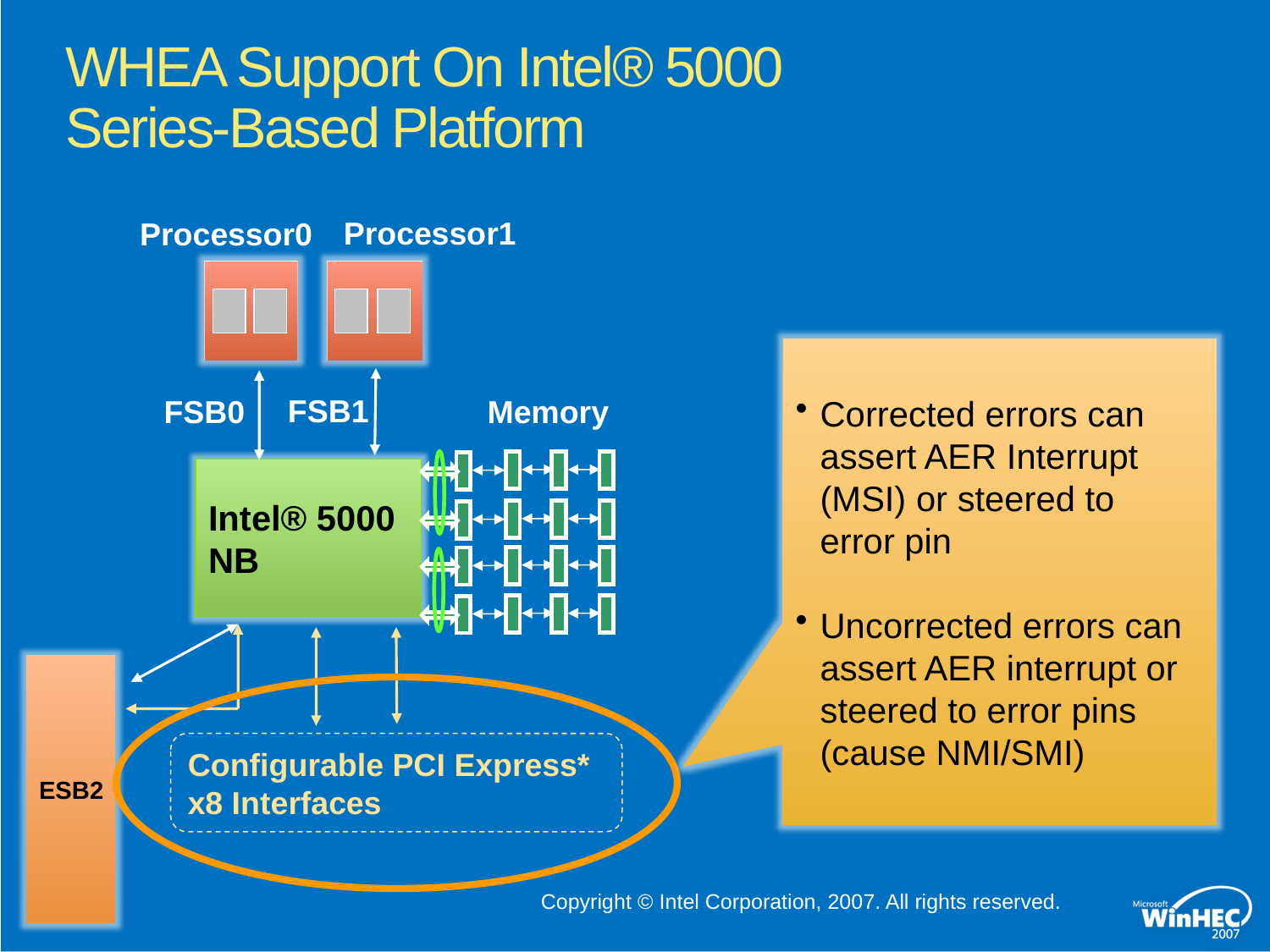

WHEA Support On Intel® 5000
Series-Based Platform
Processor1
Processor0

Corrected errors can assert AER Interrupt (MSI) or steered to
error pin

Uncorrected errors can assert AER interrupt or steered to error pins (cause NMI/SMI)

FSB1
Memory
FSB0

Intel® 5000
NB

ESB2

Configurable PCI Express*
x8 Interfaces
Copyright © Intel Corporation, 2007. All rights reserved.